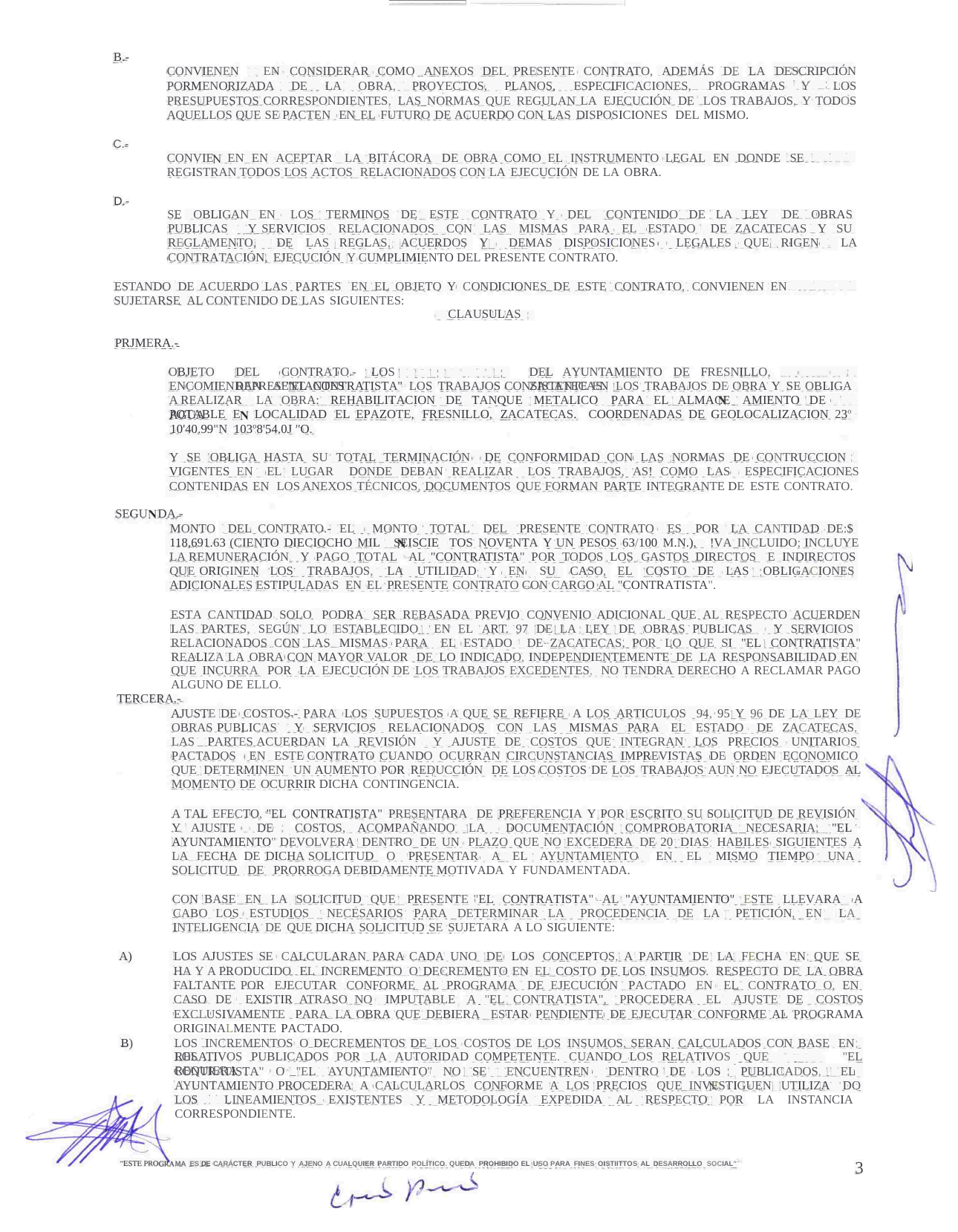

B.-

CONVIENEN   EN CONSIDERAR COMO ANEXOS DEL PRESENTE CONTRATO, ADEMÁS DE LA DESCRIPCIÓN PORMENORIZADA  DE  LA  OBRA,  PROYECTOS,  PLANOS,  ESPECIFICACIONES,  PROGRAMAS  Y   LOS PRESUPUESTOS CORRESPONDIENTES, LAS NORMAS QUE REGULAN LA EJECUCIÓN DE  LOS TRABAJOS, Y TODOS AQUELLOS QUE SE PACTEN  EN EL FUTURO DE ACUERDO CON LAS DISPOSICIONES  DEL MISMO.
C.-

CONVIE    EN  EN  ACEPTAR   LA  BITÁCORA   DE OBRA COMO  EL  INSTRUMENTO LEGAL  EN  DONDE  SE  REGISTRAN TODOS LOS ACTOS  RELACIONADOS CON LA EJECUCIÓN DE LA OBRA.

D.-

SE  OBLIGAN  EN   LOS  TERMINOS  DE  ESTE  CONTRATO  Y  DEL   CONTENIDO  DE  LA  LEY   DE  OBRAS  PUBLICAS    Y SERVICIOS  RELACIONADOS  CON  LAS  MISMAS  PARA  EL  ESTADO   DE ZACATECAS  Y  SU  REGLAMENTO,  DE LAS REGLAS, ACUERDOS Y  DEMAS DISPOSICIONES  LEGALES QUE RIGEN  LA CONTRATACIÓN, EJECUCIÓN Y CUMPLIMIENTO DEL PRESENTE CONTRATO.

ESTANDO  DE ACUERDO LAS  PARTES   EN  EL  OBJETO Y  CONDICIONES  DE  ESTE  CONTRATO,  CONVIENEN  EN SUJETARSE  AL CONTENIDO DE LAS SIGUIENTES:
CLAUSULAS

PRJMERA.-

OBJETO
DEL       CONTRATO.-    LOS    REPRESENTANTES
DEL   AYUNTAMIENTO   DE   FRESNILLO,    ZACATECAS.

ENCOMIENDAN   A "EL  CONTRATISTA"  LOS TRABAJOS CONSISTENTE EN  LOS TRABAJOS DE OBRA Y  SE OBLIGA A REALIZAR    LA  OBRA:   REHABILITACION   DE   TANQUE   METALICO    PARA   EL   ALMACE   AMIENTO   DE  AGUA
POTABLE  E    LOCALIDAD  EL EPAZOTE,  FRESNILLO,  ZACATECAS.   COORDENADAS  DE GEOLOCALIZACION  23º
10'40.99"N  103º8'54.0J "O.
Y SE OBLIGA HASTA SU TOTAL TERMINACIÓN  DE CONFORMIDAD CON LAS NORMAS DE CONTRUCCION   VIGENTES EN  EL LUGAR  DONDE DEBAN REALIZAR  LOS TRABAJOS, AS! COMO LAS  ESPECIFICACIONES CONTENIDAS EN  LOS ANEXOS TÉCNICOS, DOCUMENTOS QUE FORMAN PARTE INTEGRANTE DE ESTE CONTRATO.
SEGU   DA.-
MONTO  DEL CONTRATO.- EL   MONTO  TOTAL  DEL  PRESENTE CONTRATO  ES  POR  LA CANTIDAD DE:$  118,691.63 (CIENTO DIECIOCHO MIL   SEISCIE  TOS NOVENTA Y UN PESOS 63/100 M.N.),   !VA INCLUIDO; INCLUYE LA REMUNERACIÓN   Y  PAGO  TOTAL   AL "CONTRATISTA"  POR  TODOS  LOS  GASTOS  DIRECTOS   E  INDIRECTOS  QUE ORIGINEN  LOS   TRABAJOS,   LA   UTILIDAD   Y  EN   SU   CASO,  EL   COSTO  DE  LAS   OBLIGACIONES  ADICIONALES ESTIPULADAS  EN EL PRESENTE CONTRATO CON CARGO AL "CONTRATISTA".

ESTA CANTIDAD SOLO  PODRA  SER REBASADA PREVIO CONVENIO ADICIONAL QUE AL RESPECTO ACUERDEN LAS PARTES, SEGÚN LO ESTABLECIDO  EN EL ART. 97 DE LA LEY DE OBRAS PUBLICAS   Y SERVICIOS  RELACIONADOS CON LAS MISMAS PARA  EL ESTADO  DE ZACATECAS, POR LO QUE SI "EL CONTRATISTA" REALIZA LA OBRA CON MAYOR VALOR  DE LO INDICADO, INDEPENDIENTEMENTE  DE  LA RESPONSABILIDAD EN  QUE INCURRA  POR  LA EJECUCIÓN DE LOS TRABAJOS EXCEDENTES,  NO TENDRA DERECHO A RECLAMAR PAGO ALGUNO DE ELLO.

TERCERA.-
AJUSTE DE COSTOS.- PARA  LOS SUPUESTOS A QUE SE REFIERE  A LOS ARTICULOS  94, 95 Y 96 DE LA LEY DE OBRAS PUBLICAS    Y  SERVICIOS   RELACIONADOS   CON  LAS   MISMAS  PARA   EL  ESTADO   DE  ZACATECAS,  LAS   PARTES ACUERDAN LA  REVISIÓN    Y  AJUSTE  DE  COSTOS  QUE  INTEGRAN  LOS  PRECIOS   UNITARIOS  PACTADOS    EN  ESTE CONTRATO CUANDO  OCURRAN  CIRCUNSTANCIAS  IMPREVISTAS  DE  ORDEN  ECONOMICO  QUE  DETERMINEN  UN AUMENTO POR REDUCCIÓN  DE LOS COSTOS DE LOS TRABAJOS AUN NO EJECUTADOS AL MOMENTO DE OCURRIR DICHA CONTINGENCIA.

A TAL EFECTO, "EL  CONTRATISTA" PRESENTARA   DE PREFERENCIA Y POR ESCRITO SU SOLICITUD DE REVISIÓN   Y AJUSTE  DE  COSTOS, ACOMPAÑANDO LA  DOCUMENTACIÓN COMPROBATORIA NECESARIA; "EL  AYUNTAMIENTO" DEVOLVERA  DENTRO  DE UN  PLAZO QUE NO EXCEDERA  DE 20  DIAS  HABILES SIGUIENTES A LA  FECHA DE DICHA SOLICITUD   O   PRESENTAR   A   EL   AYUNTAMIENTO    EN   EL   MISMO  TIEMPO   UNA   SOLICITUD   DE   PRORROGA DEBIDAMENTE MOTIVADA Y FUNDAMENTADA.
CON BASE  EN  LA  SOLICITUD  QUE  PRESENTE "EL  CONTRATISTA"  AL "AYUNTAMIENTO"  ESTE  LLEVARA   A CABO LOS ESTUDIOS  NECESARIOS PARA DETERMINAR LA  PROCEDENCIA DE LA  PETICIÓN, EN  LA  INTELIGENCIA DE QUE DICHA SOLICITUD SE SUJETARA A LO SIGUIENTE:

A)
LOS AJUSTES SE  CALCULARAN PARA CADA UNO  DE  LOS  CONCEPTOS, A PARTIR  DE  LA  FECHA  EN  QUE SE  HA Y A PRODUCIDO  EL INCREMENTO  O DECREMENTO EN EL COSTO DE LOS INSUMOS.  RESPECTO DE  LA OBRA FALTANTE POR  EJECUTAR  CONFORME AL PROGRAMA  DE EJECUCIÓN  PACTADO  EN  EL  CONTRATO O, EN  CASO DE  EXISTIR ATRASO NO  IMPUTABLE  A "EL CONTRATISTA",  PROCEDERA  EL  AJUSTE DE  COSTOS EXCLUSIVAMENTE  PARA LA OBRA QUE DEBIERA  ESTAR PENDIENTE DE EJECUTAR CONFORME AL PROGRAMA ORIGINALMENTE PACTADO.

B)
LOS  INCREMENTOS  O DECREMENTOS DE  LOS  COSTOS DE LOS  INSUMOS, SERAN  CALCULADOS CON BASE  EN  LOS
RELATIVOS  PUBLICADOS  POR   LA  AUTORIDAD COMPETENTE.  CUANDO  LOS  RELATIVOS    QUE  REQUIERA
"EL
CONTRATISTA" O "EL AYUNTAMIENTO" NO SE  ENCUENTREN  DENTRO DE LOS  PUBLICADOS,  EL  AYUNTAMIENTO PROCEDERA  A CALCULARLOS  CONFORME A  LOS PRECIOS  QUE INVESTIGUEN  UTILIZA   DO  LOS  LINEAMIENTOS EXISTENTES Y METODOLOGÍA EXPEDIDA AL RESPECTO POR LA INSTANCIA  CORRESPONDIENTE.

3

MA ES DE CARÁCTER  PUBLICO Y AJENO A CUALQUIER PARTIDO POLÍTICO. QUEDA  PROHIBIDO EL USO PARA  FINES OISTIITTOS AL DESARROLLO  SOCIAL"